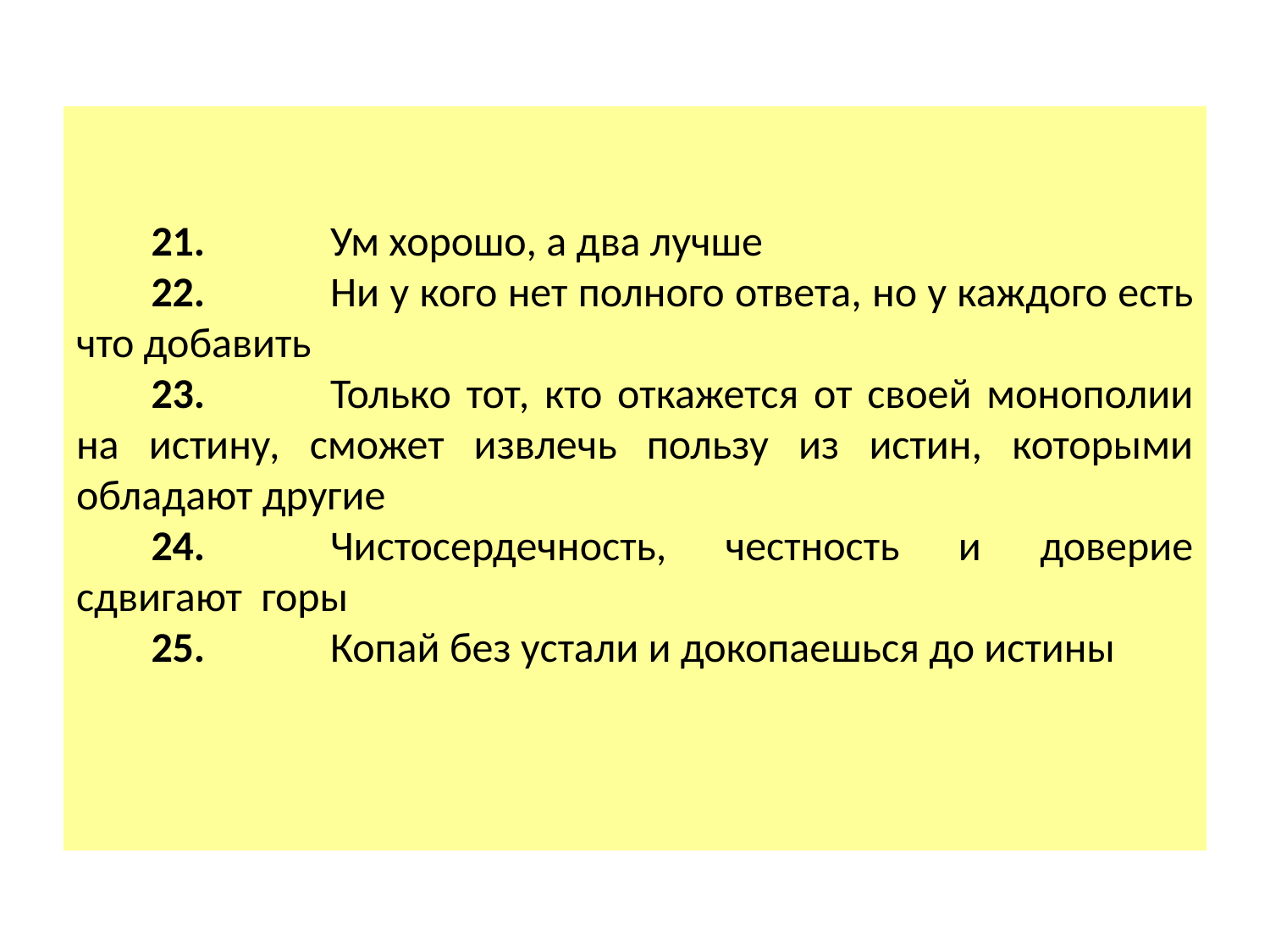

21.	Ум хорошо, а два лучше
22.	Ни у кого нет полного ответа, но у каждого есть что добавить
23.	Только тот, кто откажется от своей монополии на истину, сможет извлечь пользу из истин, которыми обладают другие
24.	Чистосердечность, честность и доверие сдвигают  горы
25.	Копай без устали и докопаешься до истины